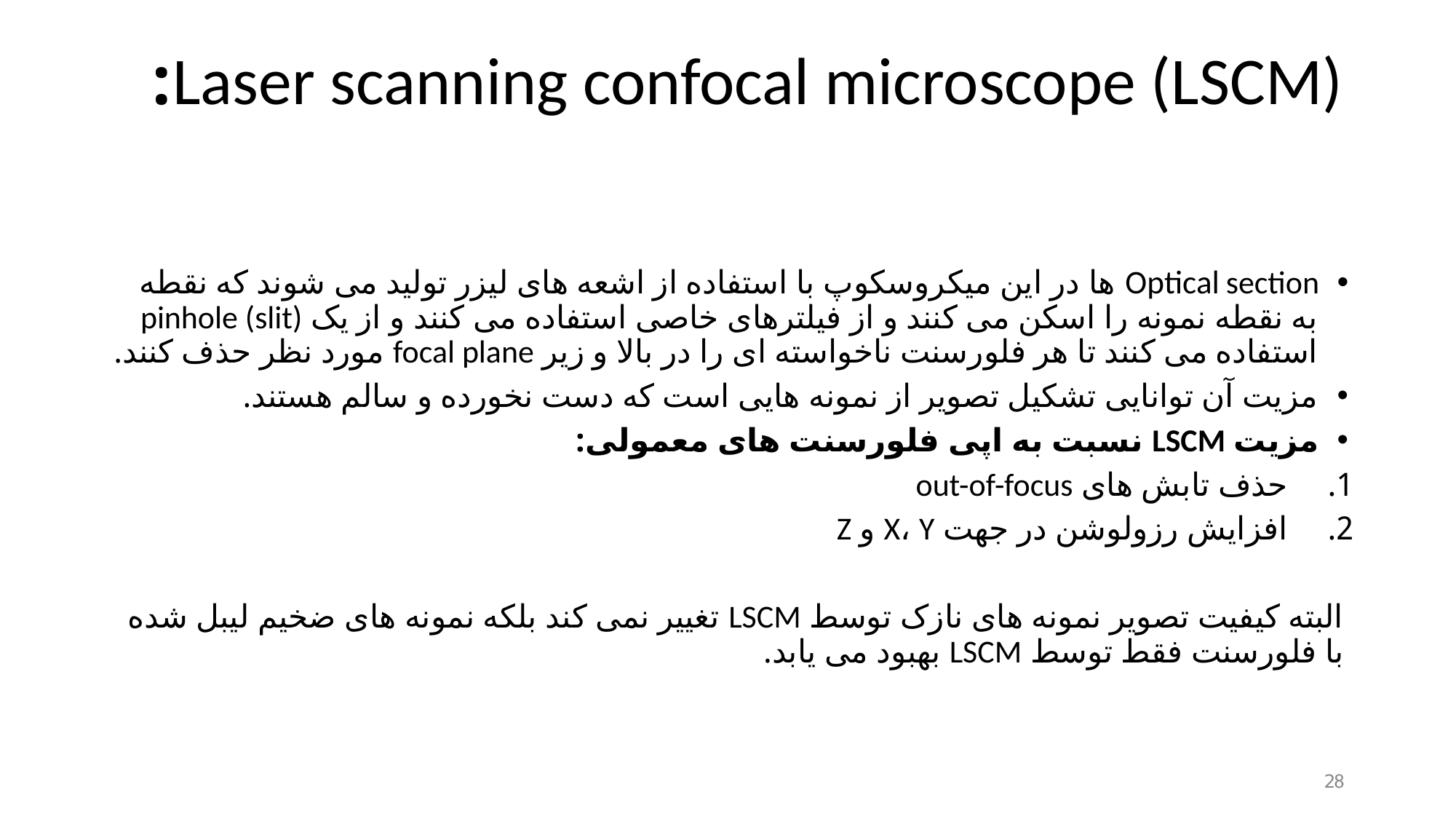

# Laser scanning confocal microscope (LSCM):

Optical section ها در این میکروسکوپ با استفاده از اشعه های لیزر تولید می شوند که نقطه به نقطه نمونه را اسکن می کنند و از فیلترهای خاصی استفاده می کنند و از یک pinhole (slit) استفاده می کنند تا هر فلورسنت ناخواسته ای را در بالا و زیر focal plane مورد نظر حذف کنند.
مزیت آن توانایی تشکیل تصویر از نمونه هایی است که دست نخورده و سالم هستند.
مزیت LSCM نسبت به اپی فلورسنت های معمولی:
حذف تابش های out-of-focus
افزایش رزولوشن در جهت X، Y و Z

البته کیفیت تصویر نمونه های نازک توسط LSCM تغییر نمی کند بلکه نمونه های ضخیم لیبل شده با فلورسنت فقط توسط LSCM بهبود می یابد.

28